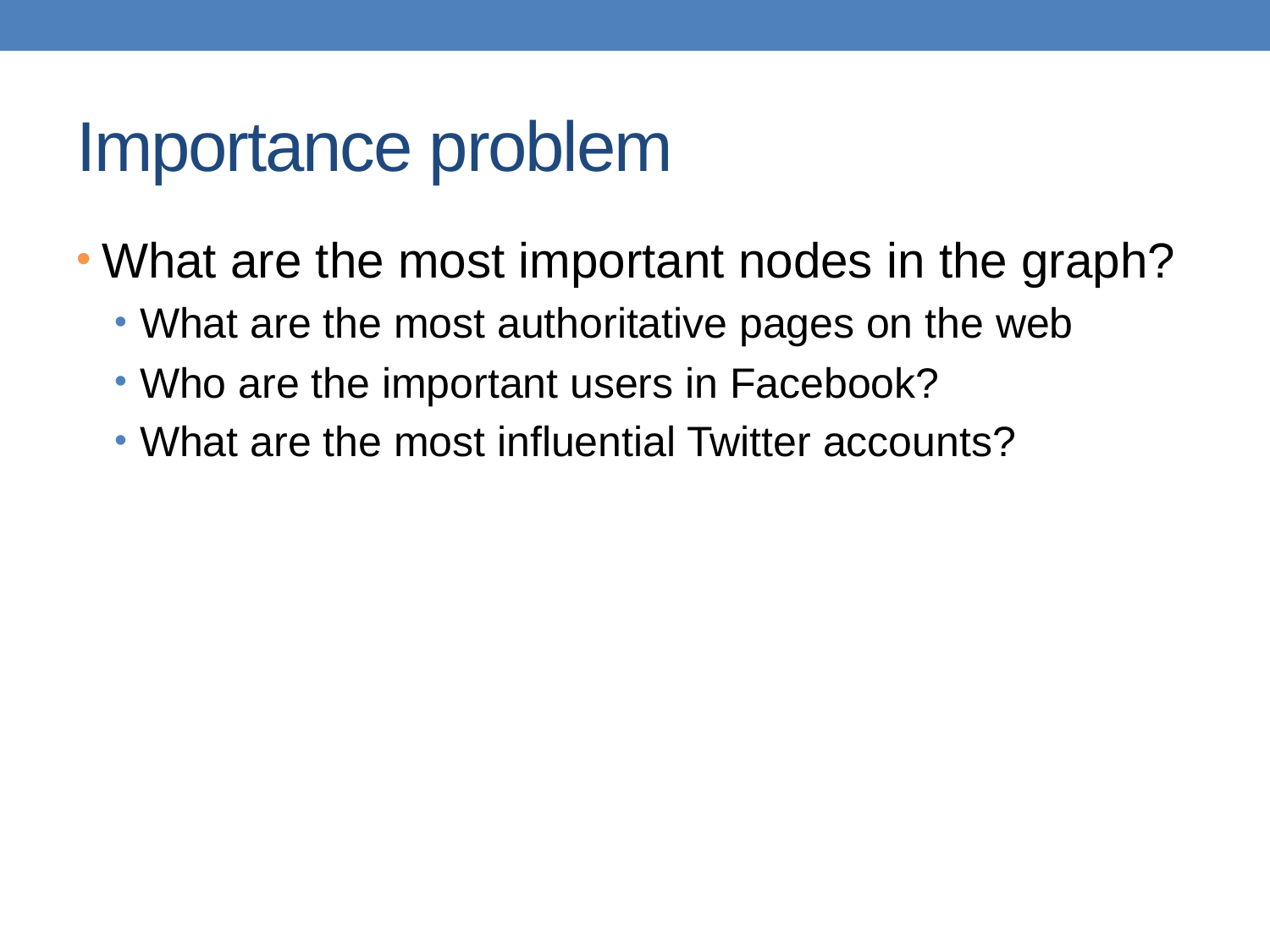

# Importance problem
What are the most important nodes in the graph?
What are the most authoritative pages on the web
Who are the important users in Facebook?
What are the most influential Twitter accounts?